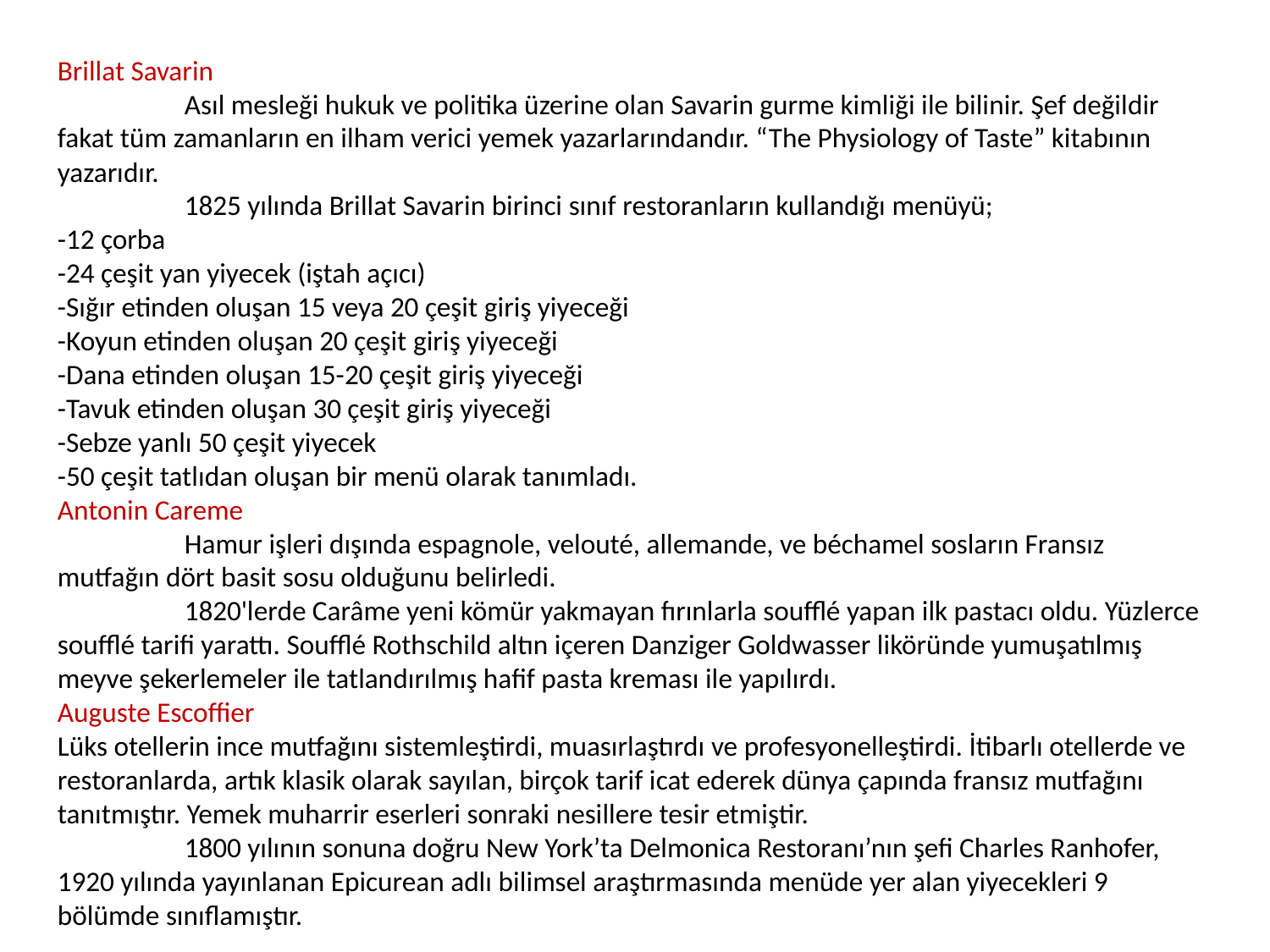

Brillat Savarin
	Asıl mesleği hukuk ve politika üzerine olan Savarin gurme kimliği ile bilinir. Şef değildir fakat tüm zamanların en ilham verici yemek yazarlarındandır. “The Physiology of Taste” kitabının yazarıdır.
	1825 yılında Brillat Savarin birinci sınıf restoranların kullandığı menüyü;
-12 çorba
-24 çeşit yan yiyecek (iştah açıcı)
-Sığır etinden oluşan 15 veya 20 çeşit giriş yiyeceği
-Koyun etinden oluşan 20 çeşit giriş yiyeceği
-Dana etinden oluşan 15-20 çeşit giriş yiyeceği
-Tavuk etinden oluşan 30 çeşit giriş yiyeceği
-Sebze yanlı 50 çeşit yiyecek
-50 çeşit tatlıdan oluşan bir menü olarak tanımladı.
Antonin Careme
	Hamur işleri dışında espagnole, velouté, allemande, ve béchamel sosların Fransız mutfağın dört basit sosu olduğunu belirledi.
	1820'lerde Carâme yeni kömür yakmayan fırınlarla soufflé yapan ilk pastacı oldu. Yüzlerce soufflé tarifi yarattı. Soufflé Rothschild altın içeren Danziger Goldwasser liköründe yumuşatılmış meyve şekerlemeler ile tatlandırılmış hafif pasta kreması ile yapılırdı.
Auguste Escoffier
Lüks otellerin ince mutfağını sistemleştirdi, muasırlaştırdı ve profesyonelleştirdi. İtibarlı otellerde ve restoranlarda, artık klasik olarak sayılan, birçok tarif icat ederek dünya çapında fransız mutfağını tanıtmıştır. Yemek muharrir eserleri sonraki nesillere tesir etmiştir.
	1800 yılının sonuna doğru New York’ta Delmonica Restoranı’nın şefi Charles Ranhofer, 1920 yılında yayınlanan Epicurean adlı bilimsel araştırmasında menüde yer alan yiyecekleri 9 bölümde sınıflamıştır.